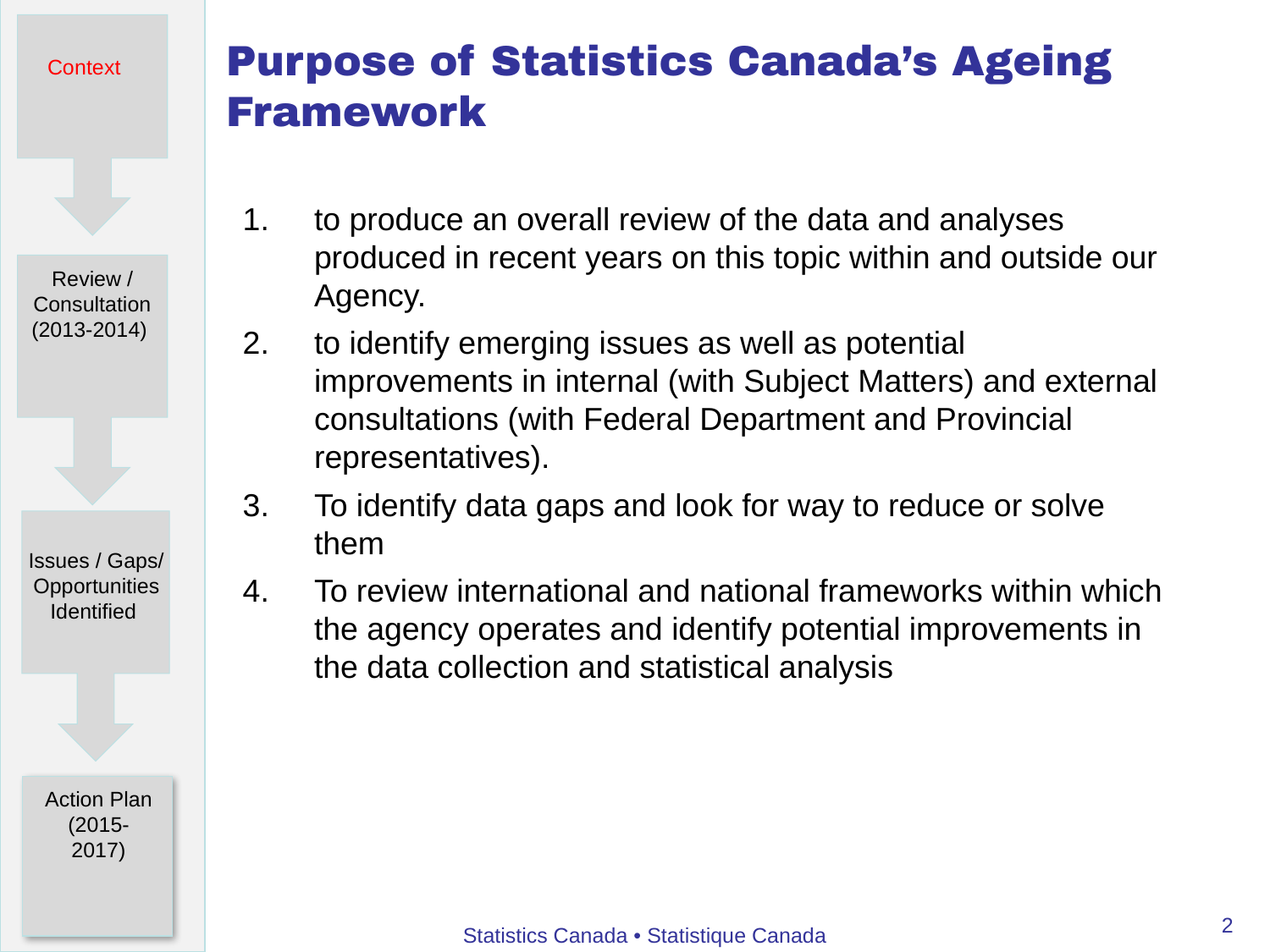

# Purpose of Statistics Canada’s Ageing Framework
Context
to produce an overall review of the data and analyses produced in recent years on this topic within and outside our Agency.
to identify emerging issues as well as potential improvements in internal (with Subject Matters) and external consultations (with Federal Department and Provincial representatives).
To identify data gaps and look for way to reduce or solve them
To review international and national frameworks within which the agency operates and identify potential improvements in the data collection and statistical analysis

Review / Consultation
(2013-2014)

Issues / Gaps/ Opportunities Identified

Action Plan
(2015-2017)
2
Statistics Canada • Statistique Canada